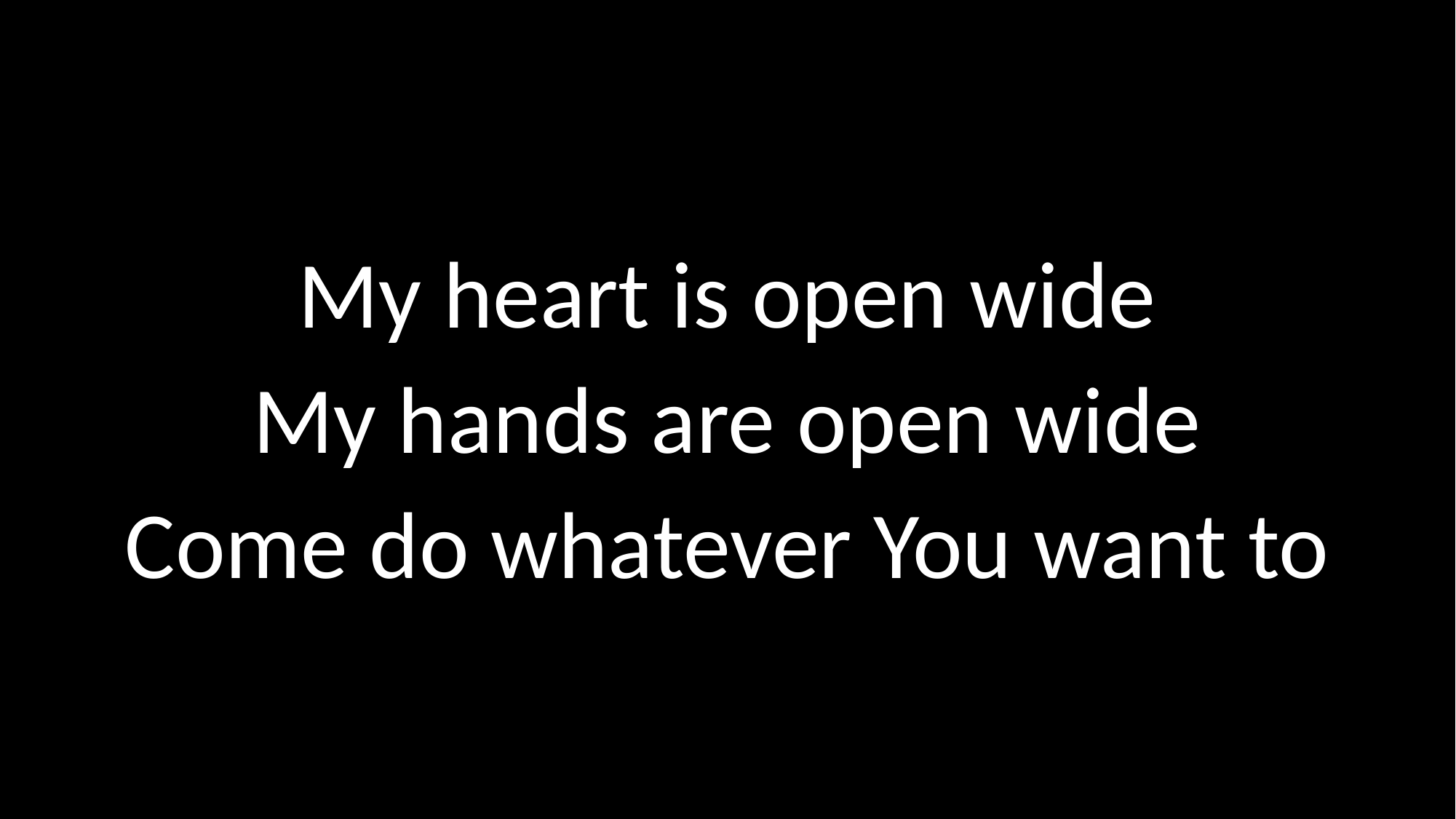

# My heart is open wide My hands are open wide Come do whatever You want to